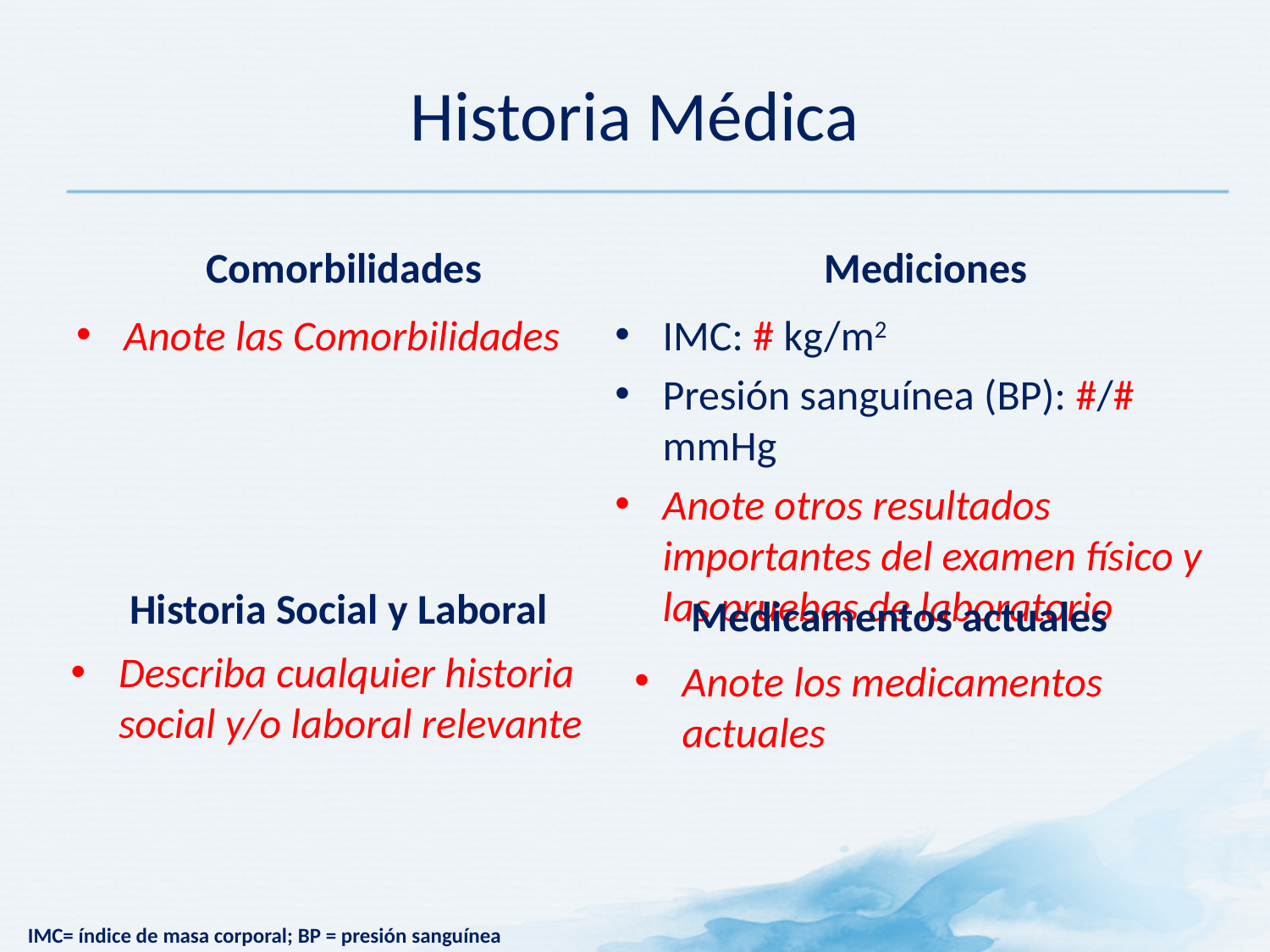

# Historia Médica
Comorbilidades
Mediciones
Anote las Comorbilidades
IMC: # kg/m2
Presión sanguínea (BP): #/# mmHg
Anote otros resultados importantes del examen físico y las pruebas de laboratorio

Historia Social y Laboral
Medicamentos actuales
Describa cualquier historia social y/o laboral relevante
Anote los medicamentos actuales
IMC= índice de masa corporal; BP = presión sanguínea